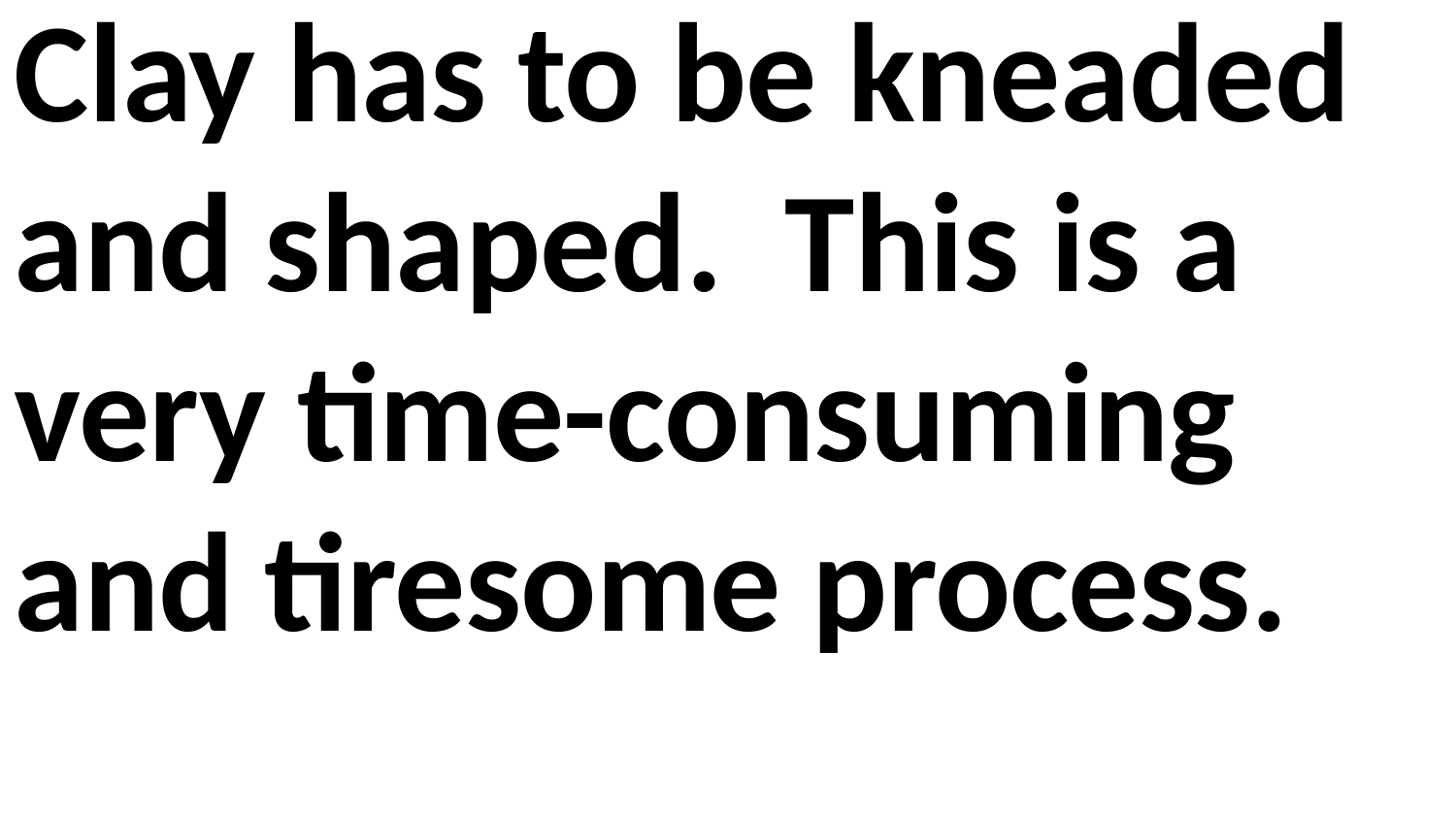

Clay has to be kneaded and shaped.  This is a very time-consuming and tiresome process.